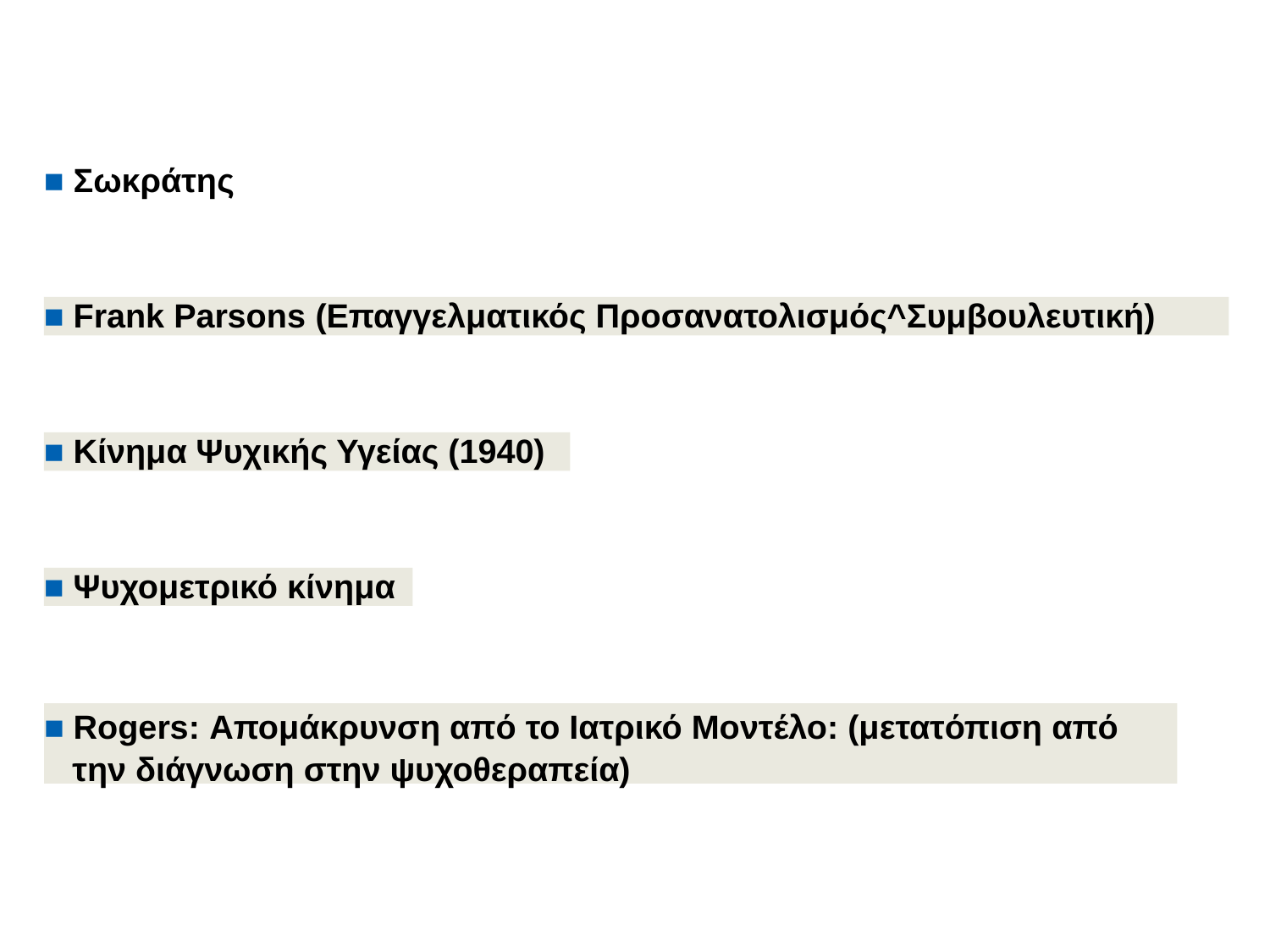

■ Σωκράτης
■ Frank Parsons (Επαγγελματικός Προσανατολισμός^Συμβουλευτική)
■ Κίνημα Ψυχικής Υγείας (1940)
■ Ψυχομετρικό κίνημα
■ Rogers: Απομάκρυνση από το Ιατρικό Μοντέλο: (μετατόπιση από την διάγνωση στην ψυχοθεραπεία)